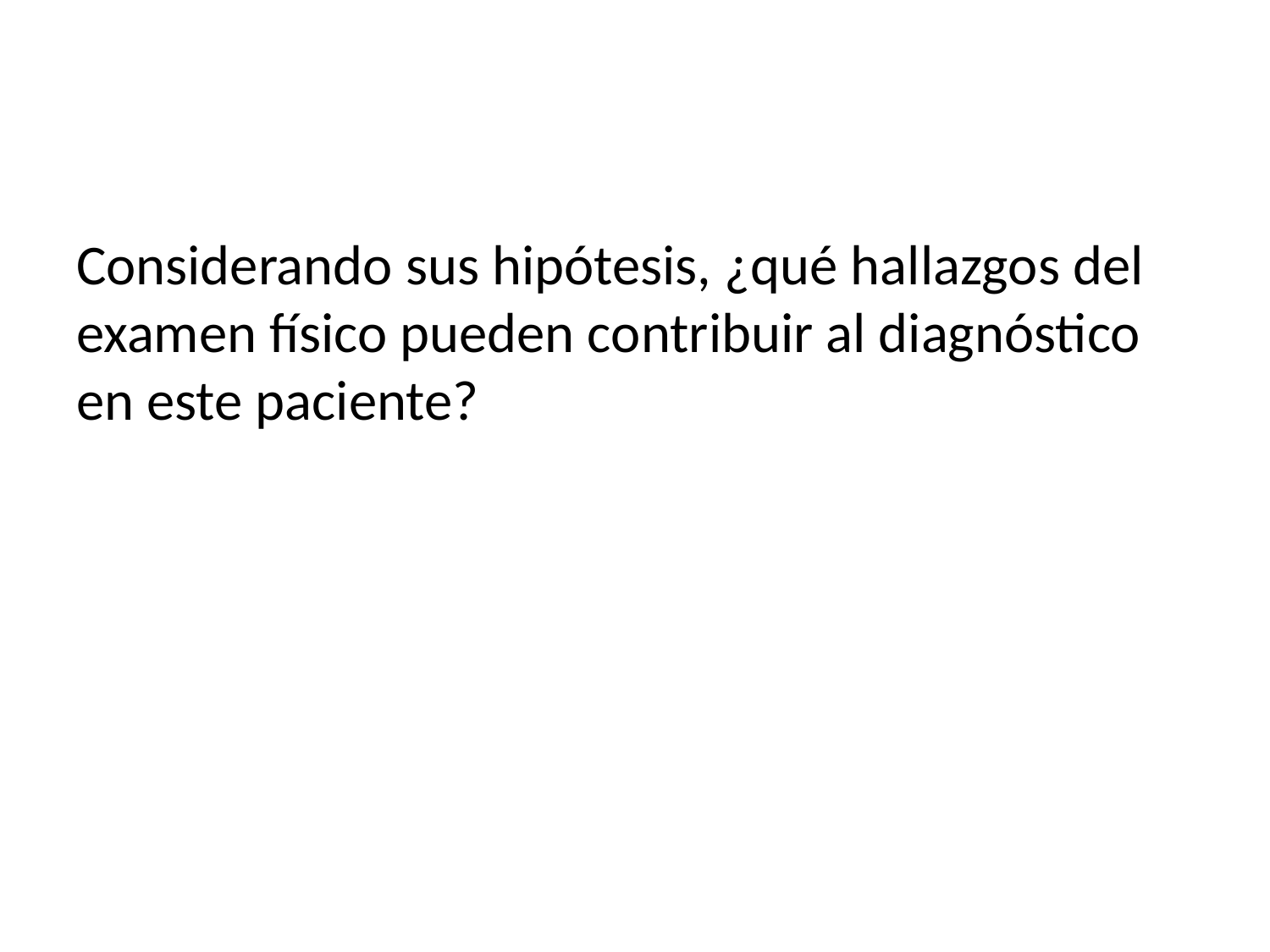

#
Considerando sus hipótesis, ¿qué hallazgos del examen físico pueden contribuir al diagnóstico en este paciente?